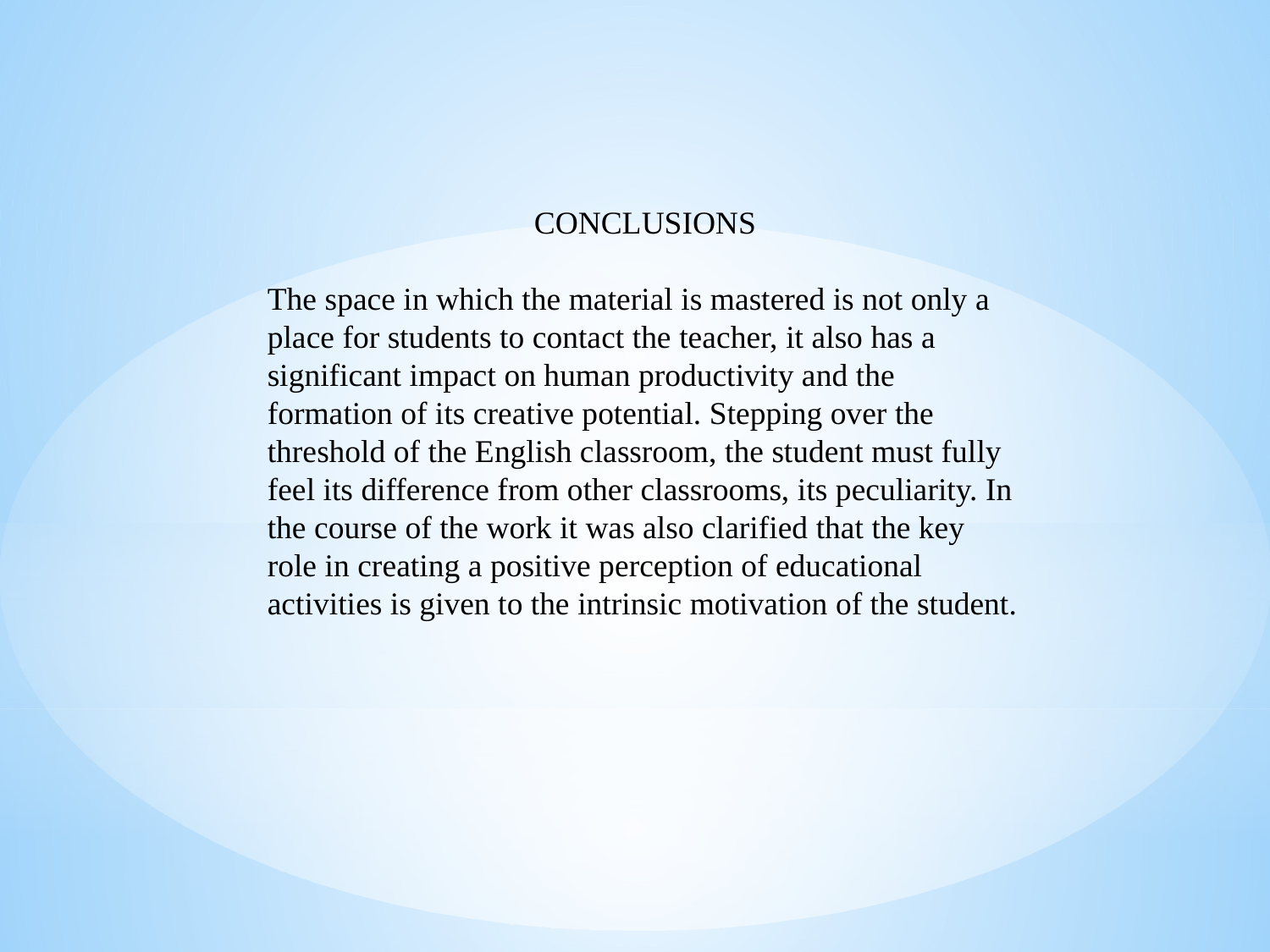

CONCLUSIONS

The space in which the material is mastered is not only a place for students to contact the teacher, it also has a significant impact on human productivity and the formation of its creative potential. Stepping over the threshold of the English classroom, the student must fully feel its difference from other classrooms, its peculiarity. In the course of the work it was also clarified that the key role in creating a positive perception of educational activities is given to the intrinsic motivation of the student.